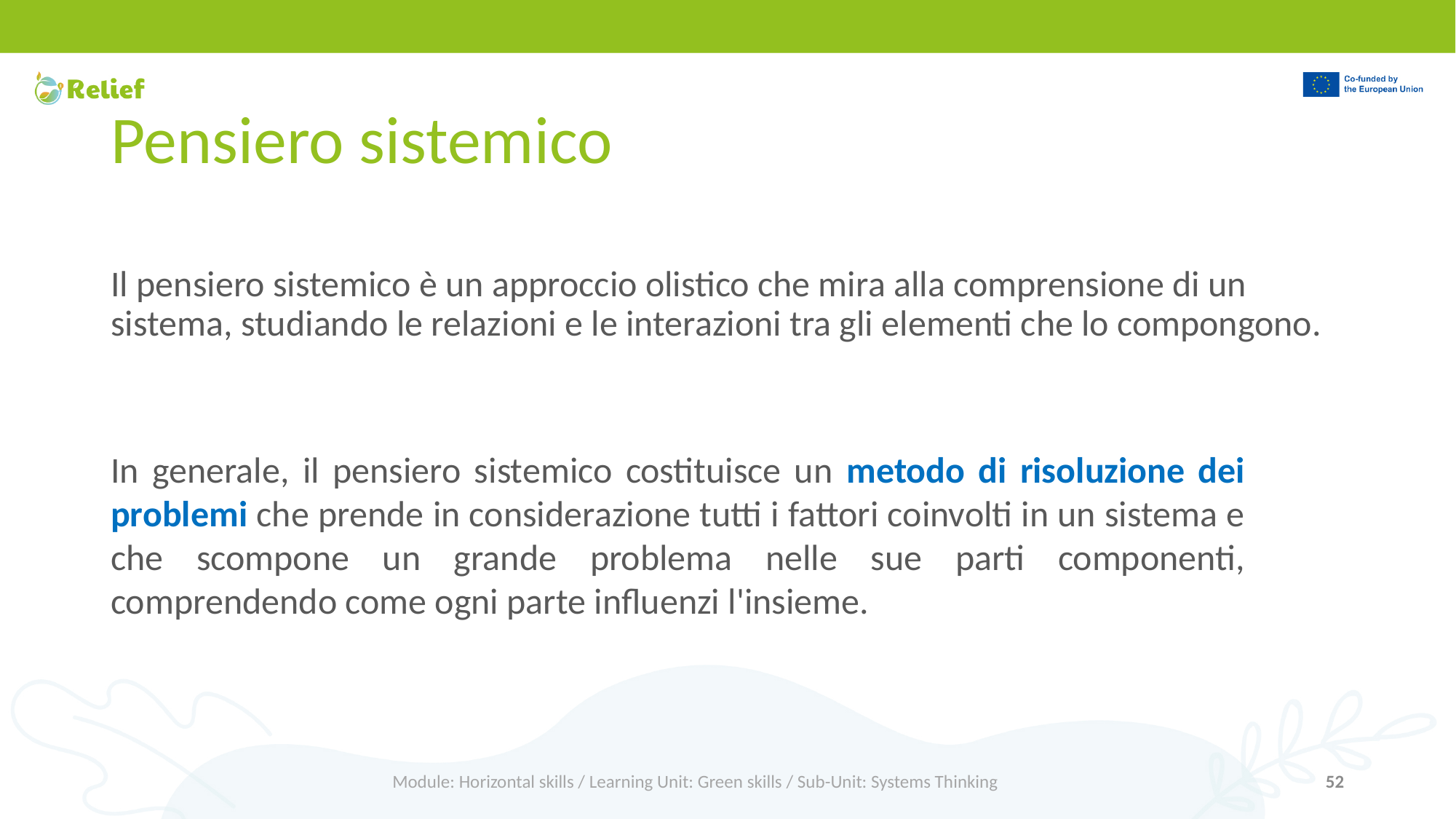

# Pensiero sistemico
Il pensiero sistemico è un approccio olistico che mira alla comprensione di un sistema, studiando le relazioni e le interazioni tra gli elementi che lo compongono.
In generale, il pensiero sistemico costituisce un metodo di risoluzione dei problemi che prende in considerazione tutti i fattori coinvolti in un sistema e che scompone un grande problema nelle sue parti componenti, comprendendo come ogni parte influenzi l'insieme.
Module: Horizontal skills / Learning Unit: Green skills / Sub-Unit: Systems Thinking
52